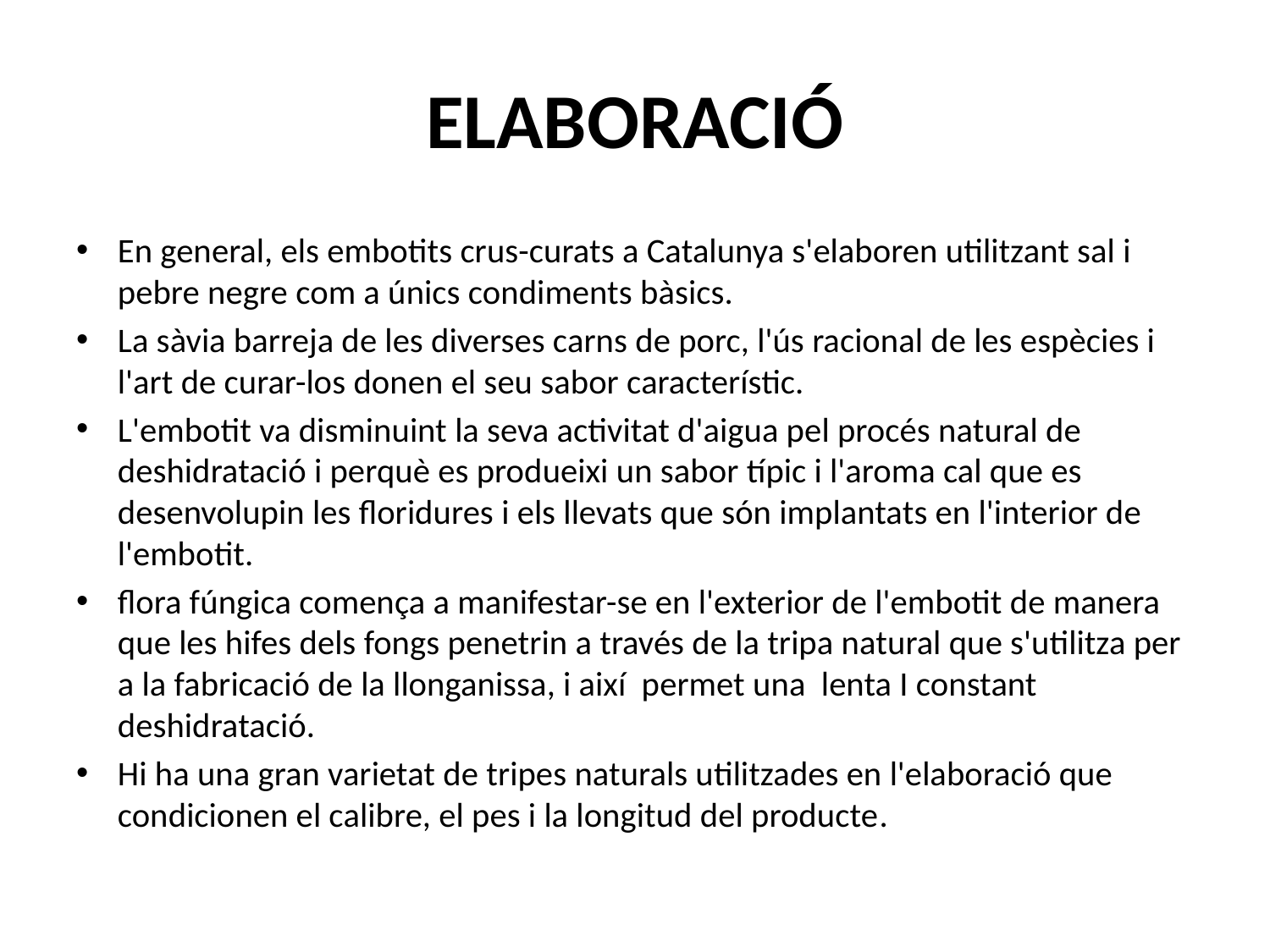

# ELABORACIÓ
En general, els embotits crus-curats a Catalunya s'elaboren utilitzant sal i pebre negre com a únics condiments bàsics.
La sàvia barreja de les diverses carns de porc, l'ús racional de les espècies i l'art de curar-los donen el seu sabor característic.
L'embotit va disminuint la seva activitat d'aigua pel procés natural de deshidratació i perquè es produeixi un sabor típic i l'aroma cal que es desenvolupin les floridures i els llevats que són implantats en l'interior de l'embotit.
flora fúngica comença a manifestar-se en l'exterior de l'embotit de manera que les hifes dels fongs penetrin a través de la tripa natural que s'utilitza per a la fabricació de la llonganissa, i així  permet una  lenta I constant deshidratació.
Hi ha una gran varietat de tripes naturals utilitzades en l'elaboració que condicionen el calibre, el pes i la longitud del producte.